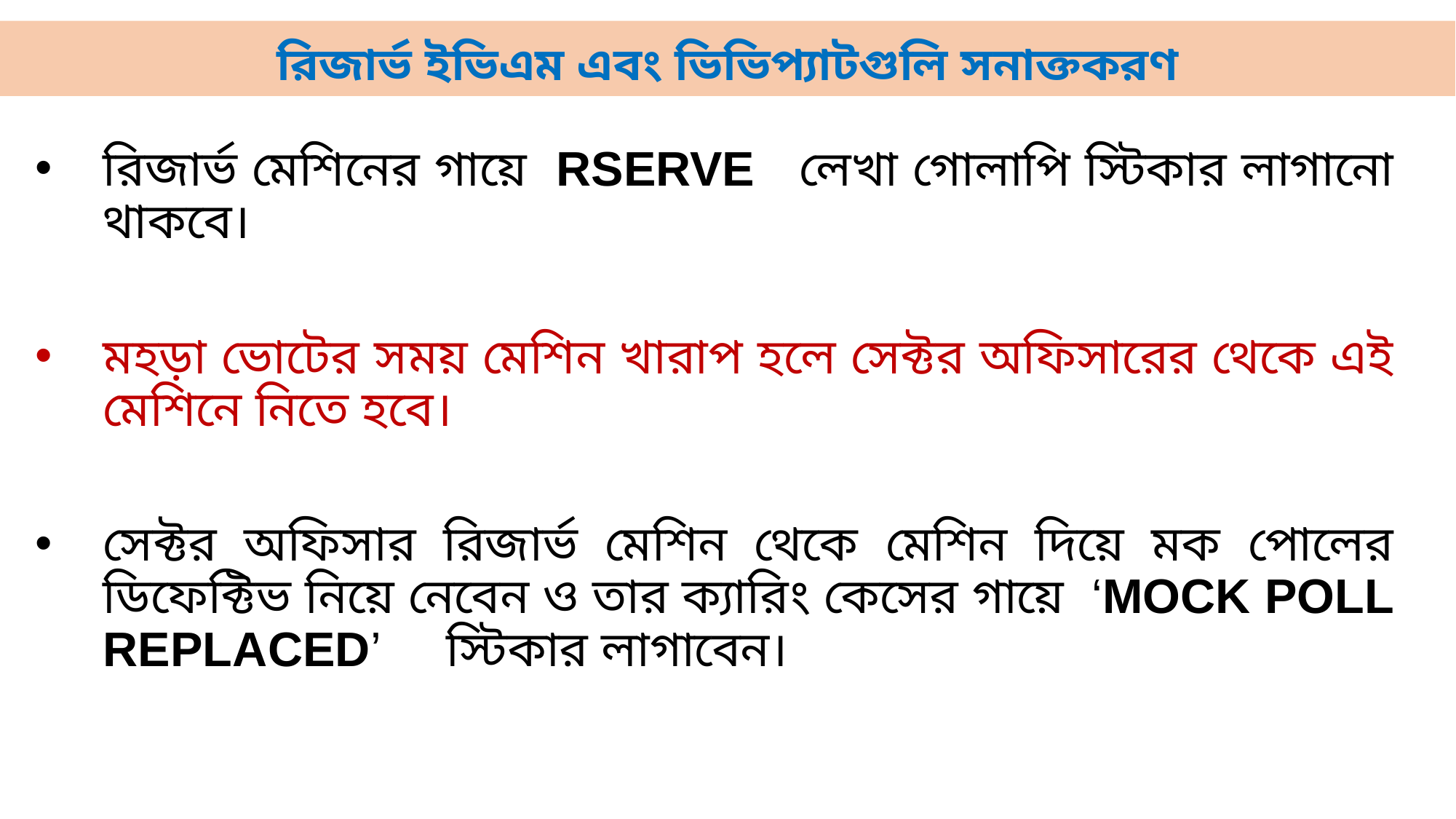

# রিজার্ভ ইভিএম এবং ভিভিপ্যাটগুলি সনাক্তকরণ

রিজার্ভ মেশিনের গায়ে  RSERVE   লেখা গোলাপি স্টিকার লাগানো থাকবে।

মহড়া ভোটের সময় মেশিন খারাপ হলে সেক্টর অফিসারের থেকে এই মেশিনে নিতে হবে।

সেক্টর অফিসার রিজার্ভ মেশিন থেকে মেশিন দিয়ে মক পোলের ডিফেক্টিভ নিয়ে নেবেন ও তার ক্যারিং কেসের গায়ে  ‘MOCK POLL REPLACED’     স্টিকার লাগাবেন।